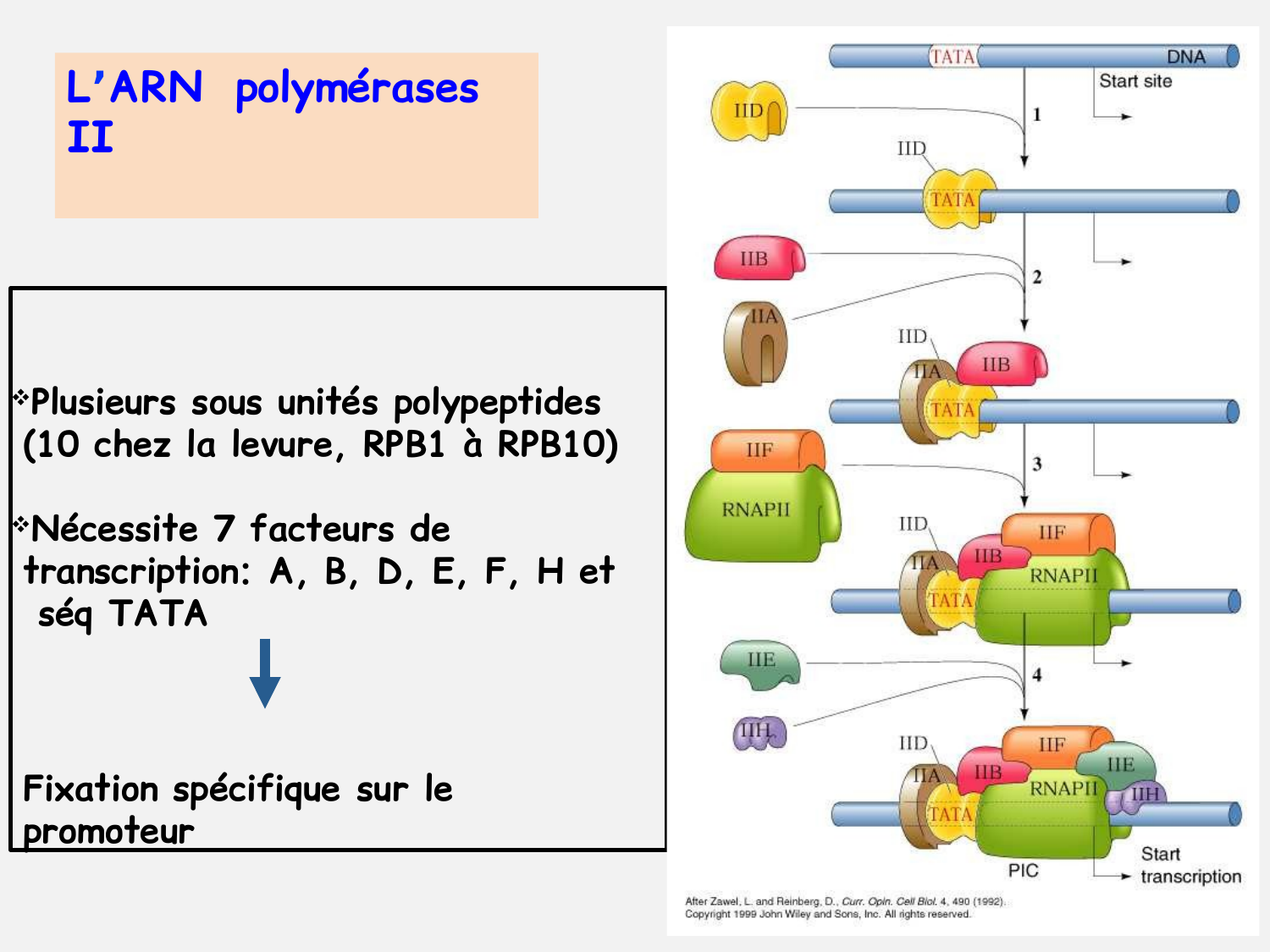

# LʼARN	polymérases	II

Plusieurs sous unités polypeptides  (10 chez la levure, RPB1 à RPB10)
Nécessite 7 facteurs de  transcription: A, B, D, E, F, H et  séq TATA

Fixation spécifique sur le promoteur